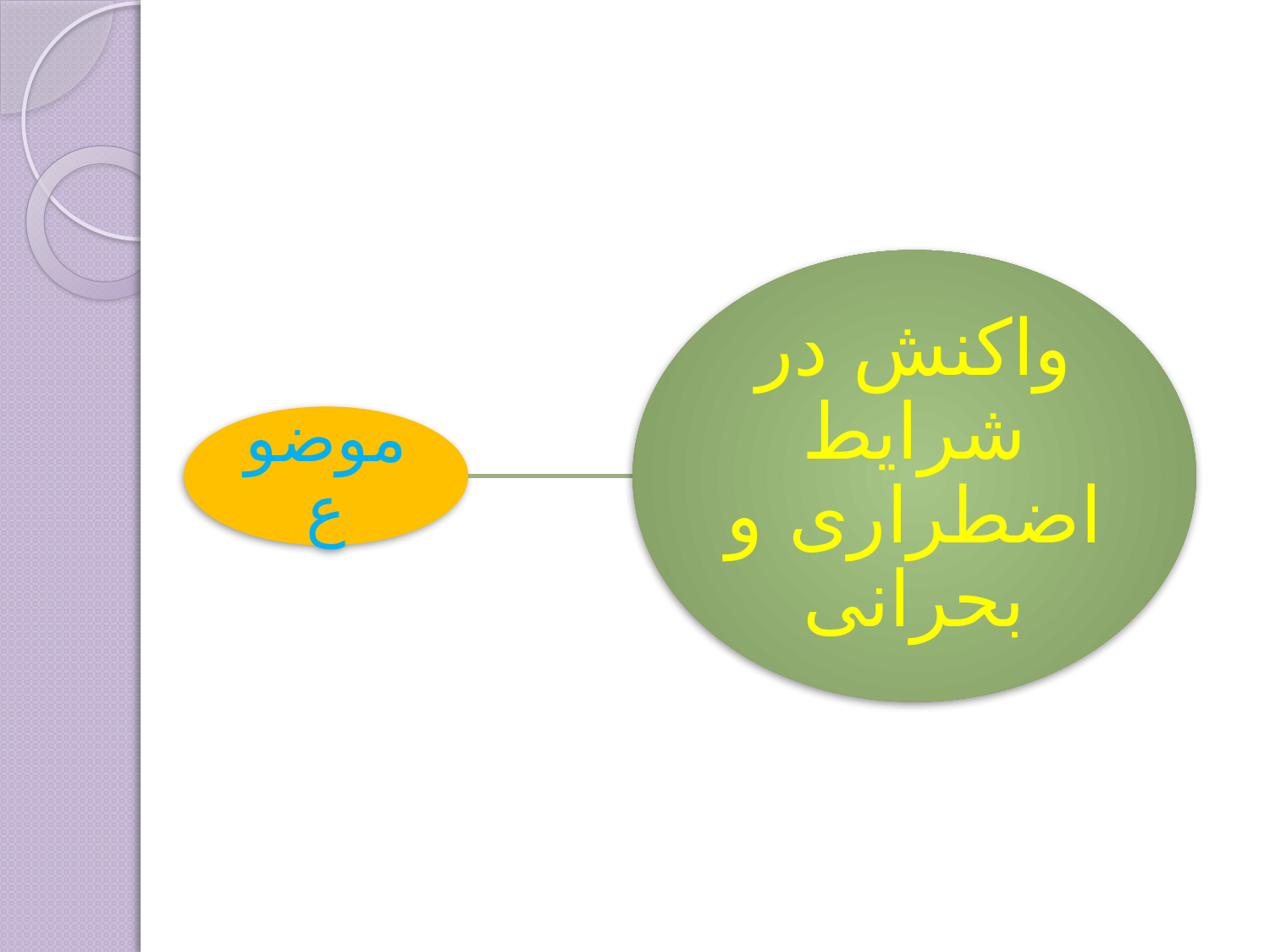

موضوع

واکنش در شرایط اضطراری و بحرانی